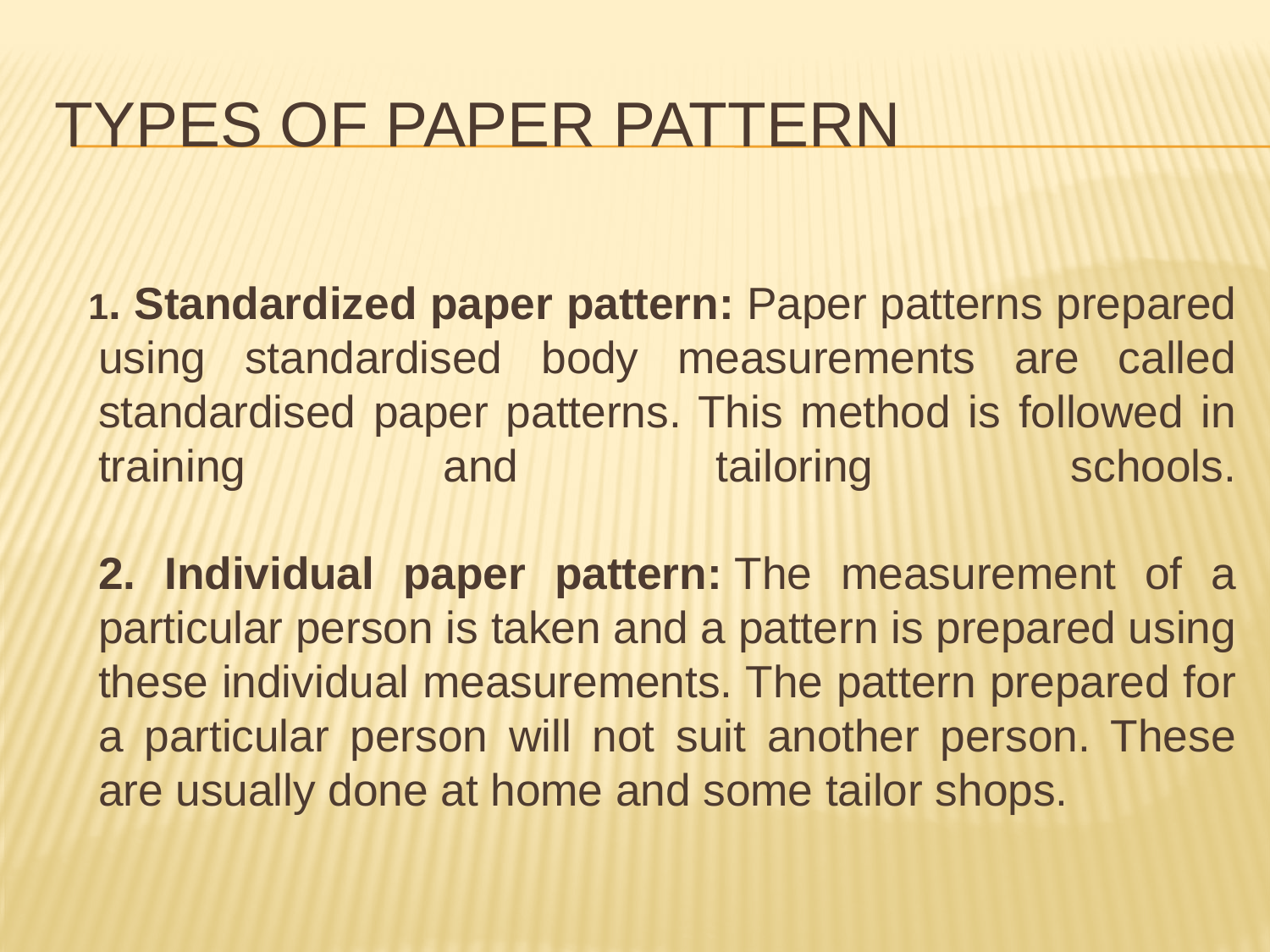

# Types of Paper Pattern

   1. Standardized paper pattern: Paper patterns prepared using standardised body measurements are called standardised paper patterns. This method is followed in training and tailoring schools.
2. Individual paper pattern: The measurement of a particular person is taken and a pattern is prepared using these individual measurements. The pattern prepared for a particular person will not suit another person. These are usually done at home and some tailor shops.